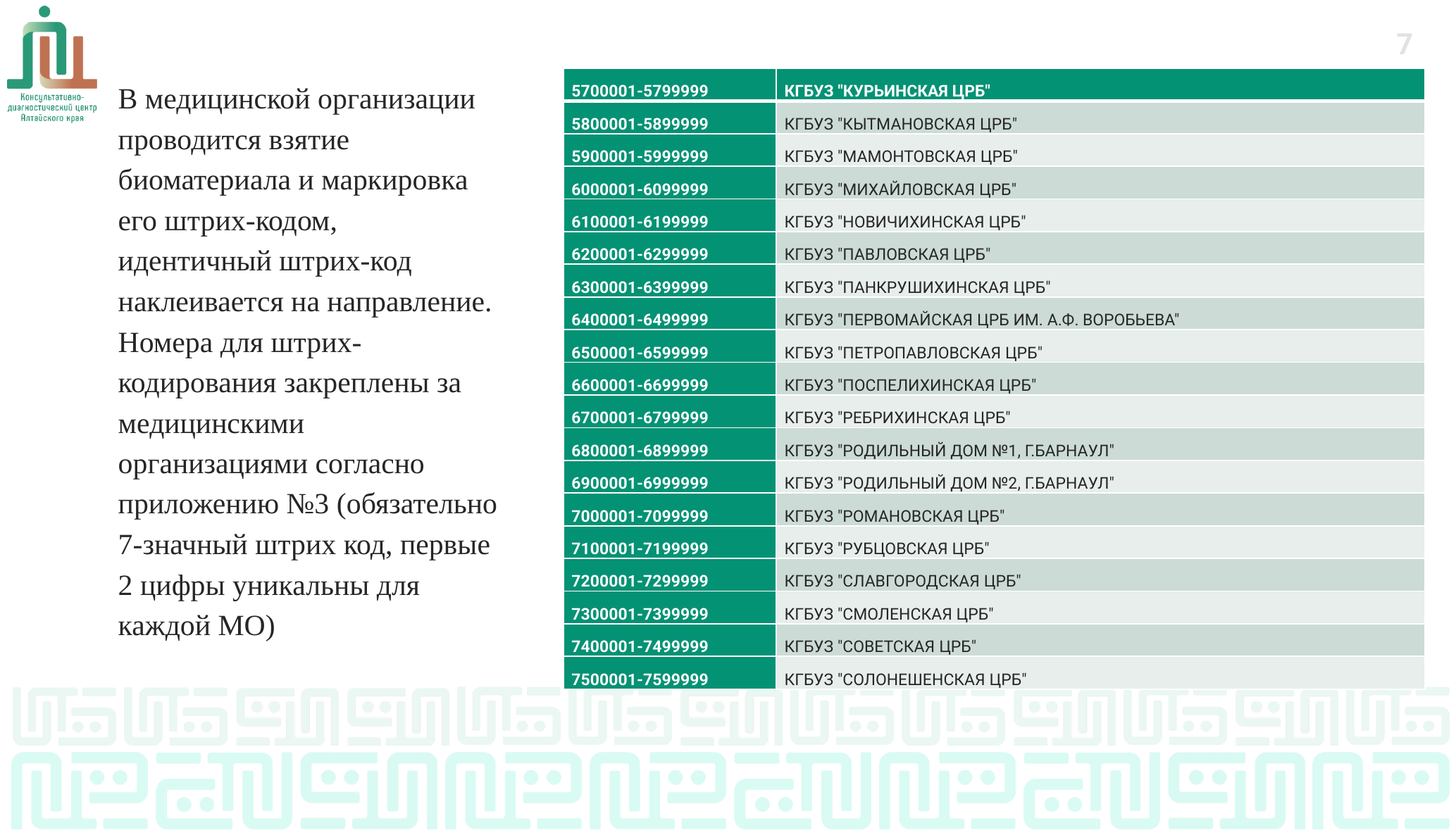

7
| 5700001-5799999 | КГБУЗ "КУРЬИНСКАЯ ЦРБ" |
| --- | --- |
| 5800001-5899999 | КГБУЗ "КЫТМАНОВСКАЯ ЦРБ" |
| 5900001-5999999 | КГБУЗ "МАМОНТОВСКАЯ ЦРБ" |
| 6000001-6099999 | КГБУЗ "МИХАЙЛОВСКАЯ ЦРБ" |
| 6100001-6199999 | КГБУЗ "НОВИЧИХИНСКАЯ ЦРБ" |
| 6200001-6299999 | КГБУЗ "ПАВЛОВСКАЯ ЦРБ" |
| 6300001-6399999 | КГБУЗ "ПАНКРУШИХИНСКАЯ ЦРБ" |
| 6400001-6499999 | КГБУЗ "ПЕРВОМАЙСКАЯ ЦРБ ИМ. А.Ф. ВОРОБЬЕВА" |
| 6500001-6599999 | КГБУЗ "ПЕТРОПАВЛОВСКАЯ ЦРБ" |
| 6600001-6699999 | КГБУЗ "ПОСПЕЛИХИНСКАЯ ЦРБ" |
| 6700001-6799999 | КГБУЗ "РЕБРИХИНСКАЯ ЦРБ" |
| 6800001-6899999 | КГБУЗ "РОДИЛЬНЫЙ ДОМ №1, Г.БАРНАУЛ" |
| 6900001-6999999 | КГБУЗ "РОДИЛЬНЫЙ ДОМ №2, Г.БАРНАУЛ" |
| 7000001-7099999 | КГБУЗ "РОМАНОВСКАЯ ЦРБ" |
| 7100001-7199999 | КГБУЗ "РУБЦОВСКАЯ ЦРБ" |
| 7200001-7299999 | КГБУЗ "СЛАВГОРОДСКАЯ ЦРБ" |
| 7300001-7399999 | КГБУЗ "СМОЛЕНСКАЯ ЦРБ" |
| 7400001-7499999 | КГБУЗ "СОВЕТСКАЯ ЦРБ" |
| 7500001-7599999 | КГБУЗ "СОЛОНЕШЕНСКАЯ ЦРБ" |
В медицинской организации проводится взятие биоматериала и маркировка его штрих-кодом, идентичный штрих-код наклеивается на направление. Номера для штрих- кодирования закреплены за медицинскими организациями согласно приложению №3 (обязательно 7-значный штрих код, первые 2 цифры уникальны для каждой МО)